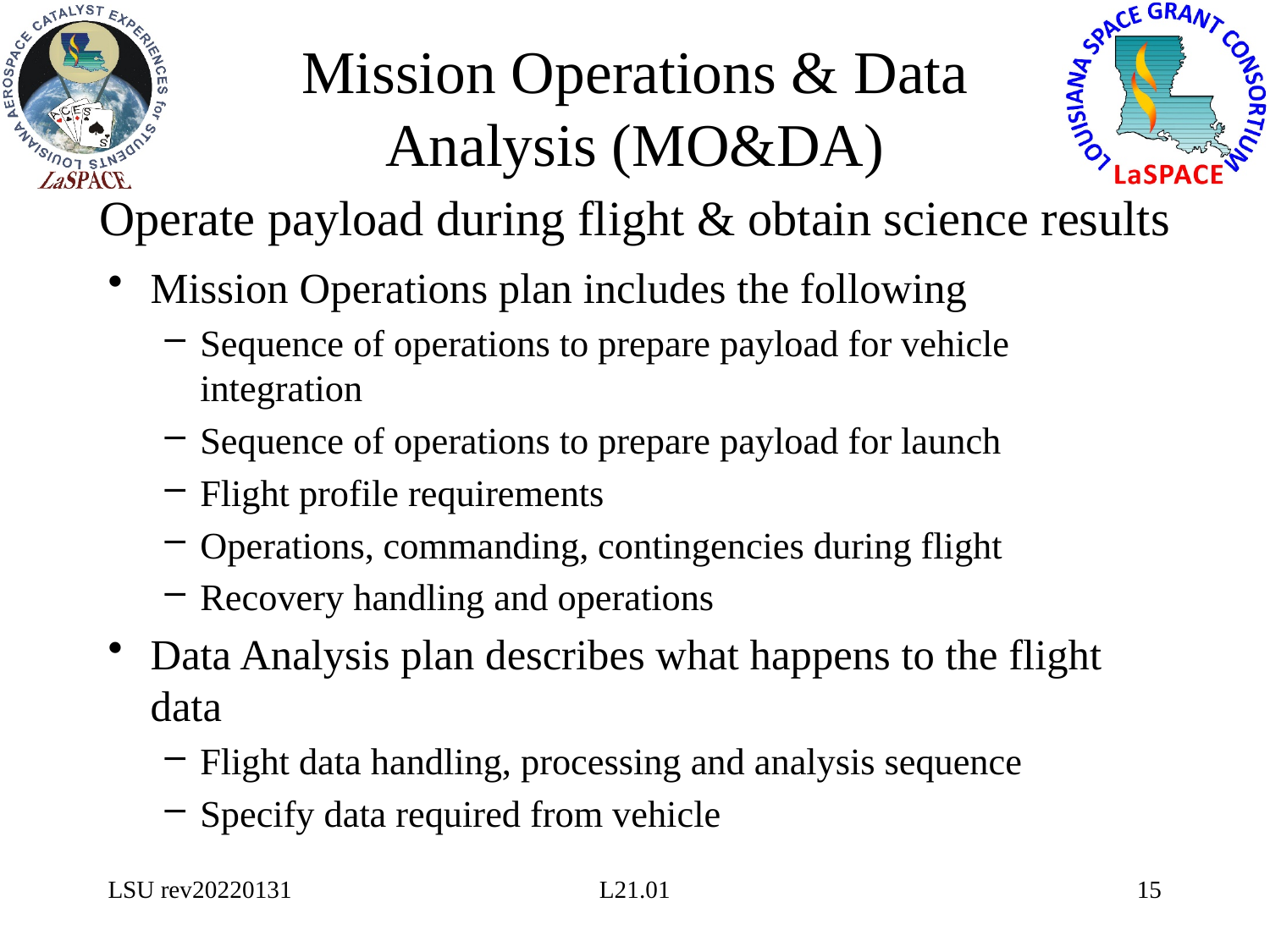

# Mission Operations & Data Analysis (MO&DA)
Operate payload during flight & obtain science results
Mission Operations plan includes the following
Sequence of operations to prepare payload for vehicle integration
Sequence of operations to prepare payload for launch
Flight profile requirements
Operations, commanding, contingencies during flight
Recovery handling and operations
Data Analysis plan describes what happens to the flight data
Flight data handling, processing and analysis sequence
Specify data required from vehicle
LSU rev20220131
L21.01
15